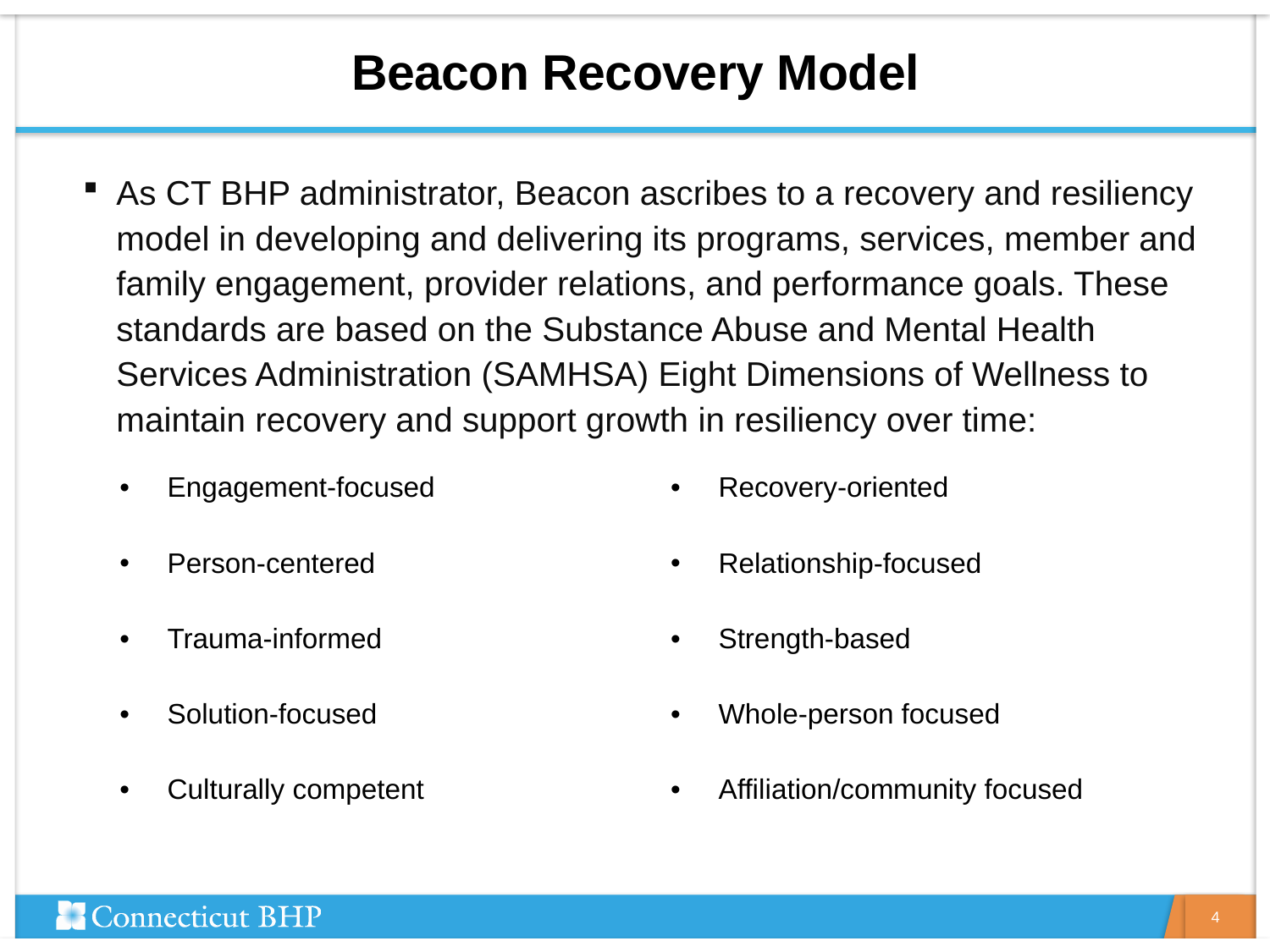

# Beacon Recovery Model
As CT BHP administrator, Beacon ascribes to a recovery and resiliency model in developing and delivering its programs, services, member and family engagement, provider relations, and performance goals. These standards are based on the Substance Abuse and Mental Health Services Administration (SAMHSA) Eight Dimensions of Wellness to maintain recovery and support growth in resiliency over time:

| Engagement-focused | Recovery-oriented |
| --- | --- |
| Person-centered | Relationship-focused |
| Trauma-informed | Strength-based |
| Solution-focused | Whole-person focused |
| Culturally competent | Affiliation/community focused |
4